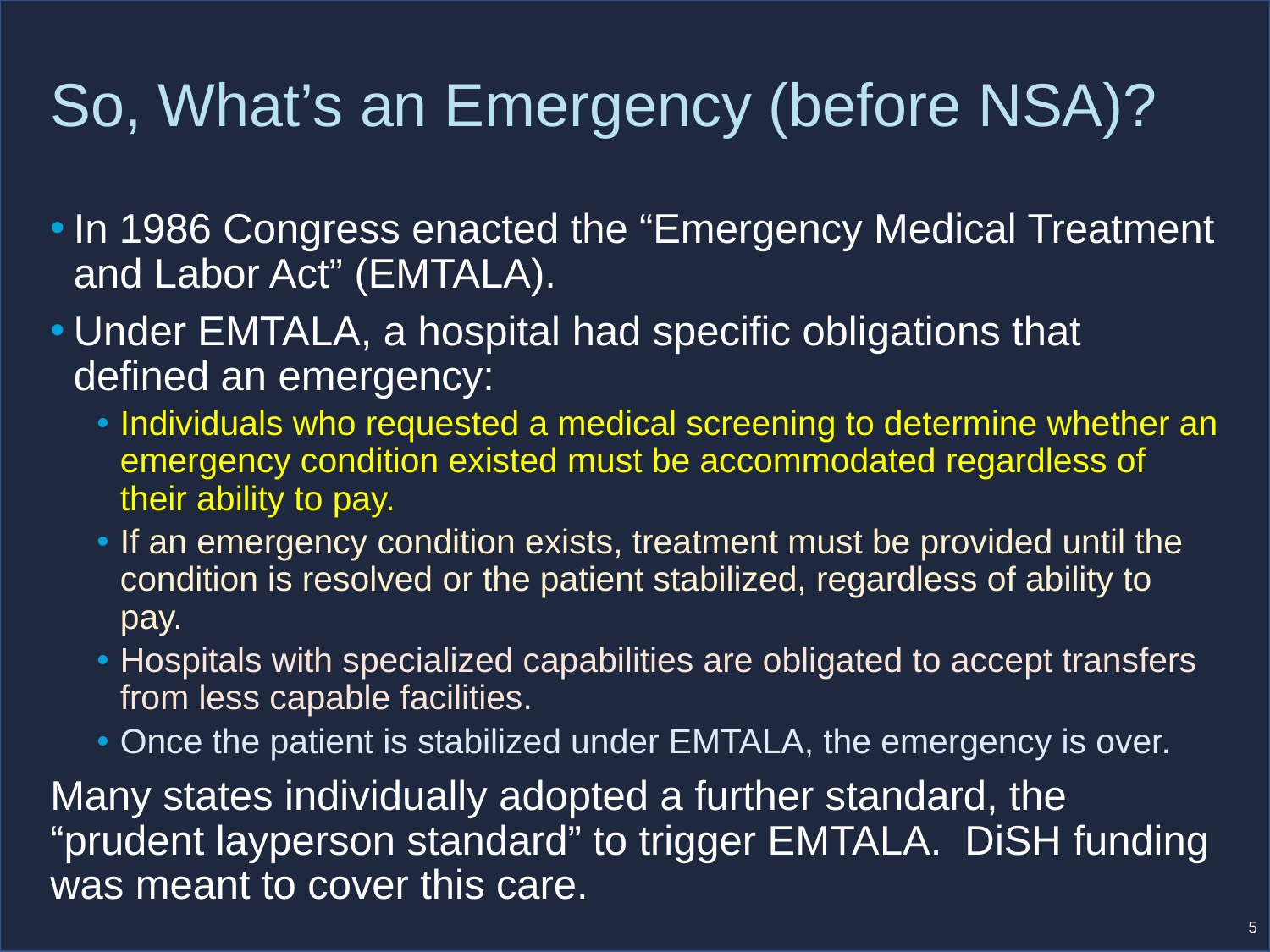

# So, What’s an Emergency (before NSA)?
In 1986 Congress enacted the “Emergency Medical Treatment and Labor Act” (EMTALA).
Under EMTALA, a hospital had specific obligations that defined an emergency:
Individuals who requested a medical screening to determine whether an emergency condition existed must be accommodated regardless of their ability to pay.
If an emergency condition exists, treatment must be provided until the condition is resolved or the patient stabilized, regardless of ability to pay.
Hospitals with specialized capabilities are obligated to accept transfers from less capable facilities.
Once the patient is stabilized under EMTALA, the emergency is over.
Many states individually adopted a further standard, the “prudent layperson standard” to trigger EMTALA.  DiSH funding was meant to cover this care.
5